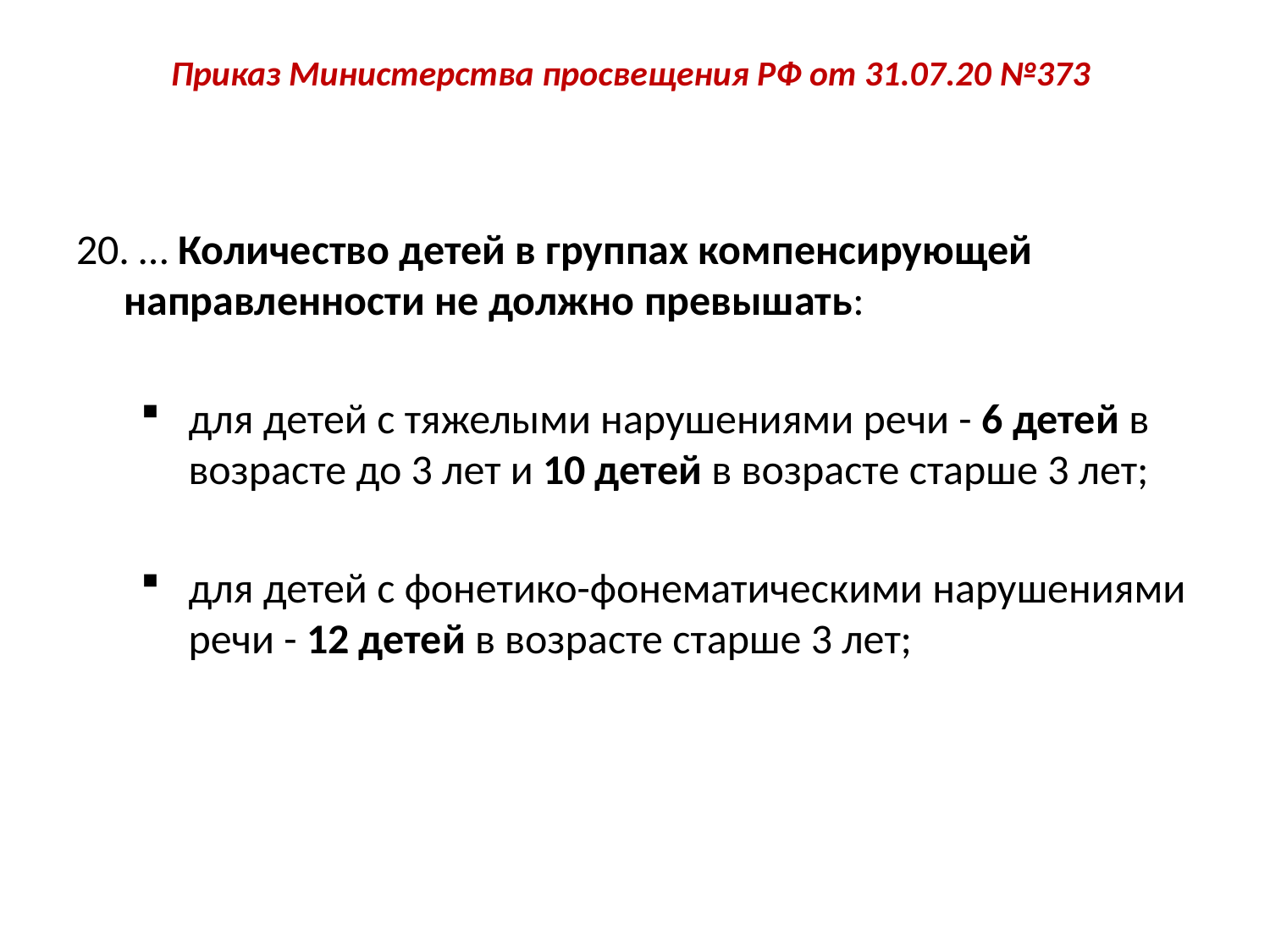

# Приказ Министерства просвещения РФ от 31.07.20 №373
20. … Количество детей в группах компенсирующей направленности не должно превышать:

для детей с тяжелыми нарушениями речи - 6 детей в возрасте до 3 лет и 10 детей в возрасте старше 3 лет;

для детей с фонетико-фонематическими нарушениями речи - 12 детей в возрасте старше 3 лет;